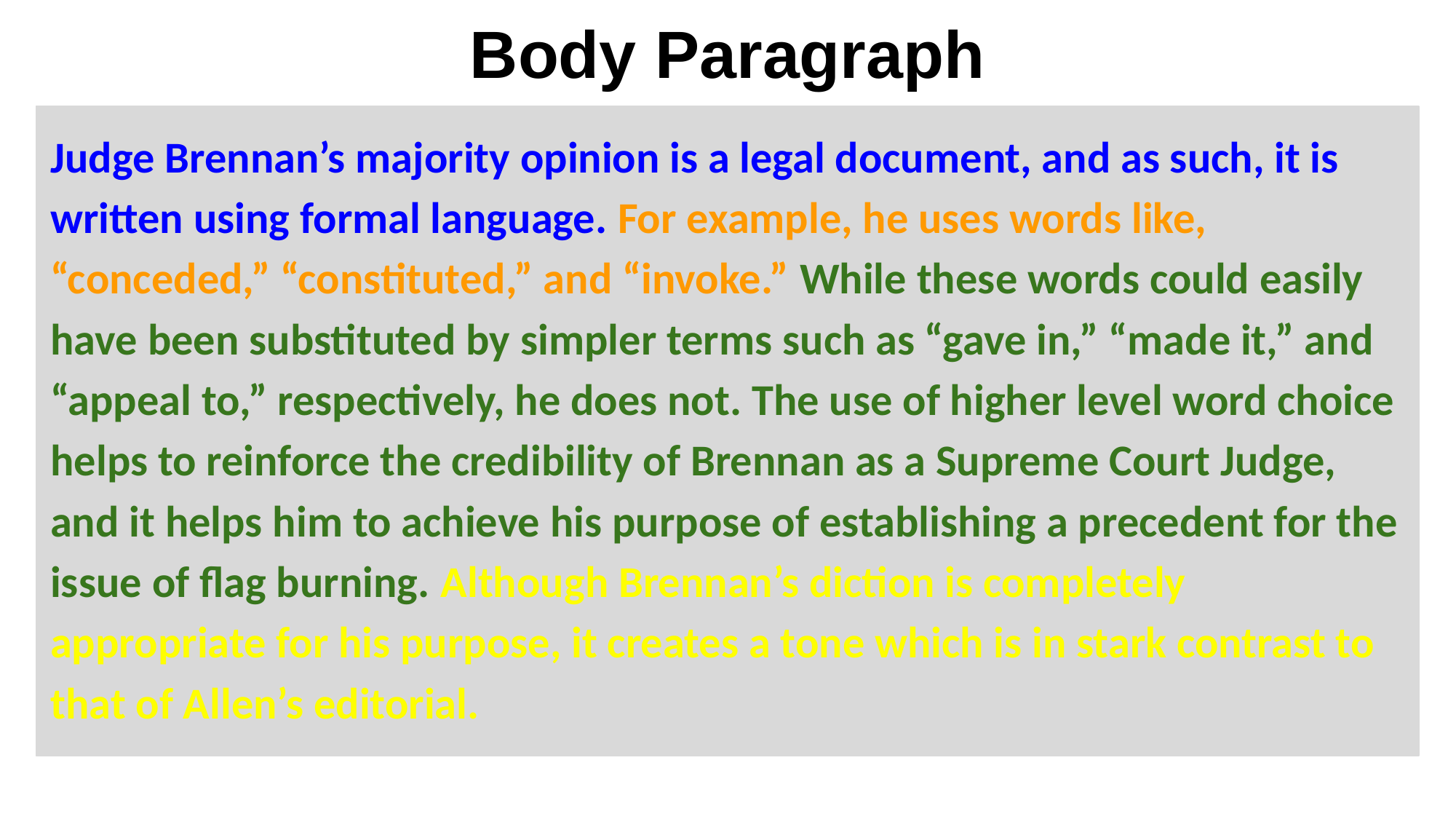

Body Paragraph
Judge Brennan’s majority opinion is a legal document, and as such, it is written using formal language. For example, he uses words like, “conceded,” “constituted,” and “invoke.” While these words could easily have been substituted by simpler terms such as “gave in,” “made it,” and “appeal to,” respectively, he does not. The use of higher level word choice helps to reinforce the credibility of Brennan as a Supreme Court Judge, and it helps him to achieve his purpose of establishing a precedent for the issue of flag burning. Although Brennan’s diction is completely appropriate for his purpose, it creates a tone which is in stark contrast to that of Allen’s editorial.